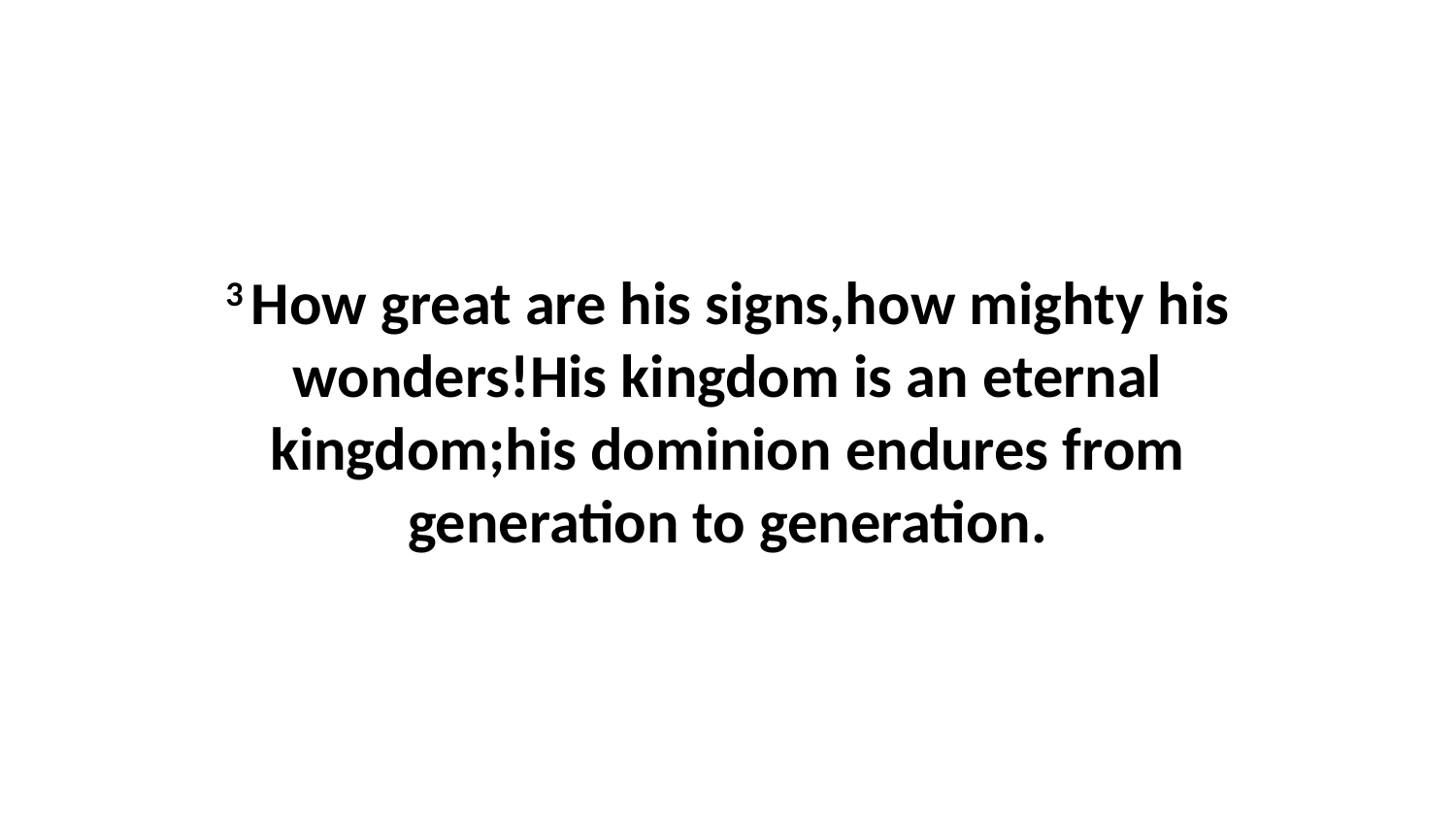

3 How great are his signs,how mighty his wonders!His kingdom is an eternal kingdom;his dominion endures from generation to generation.